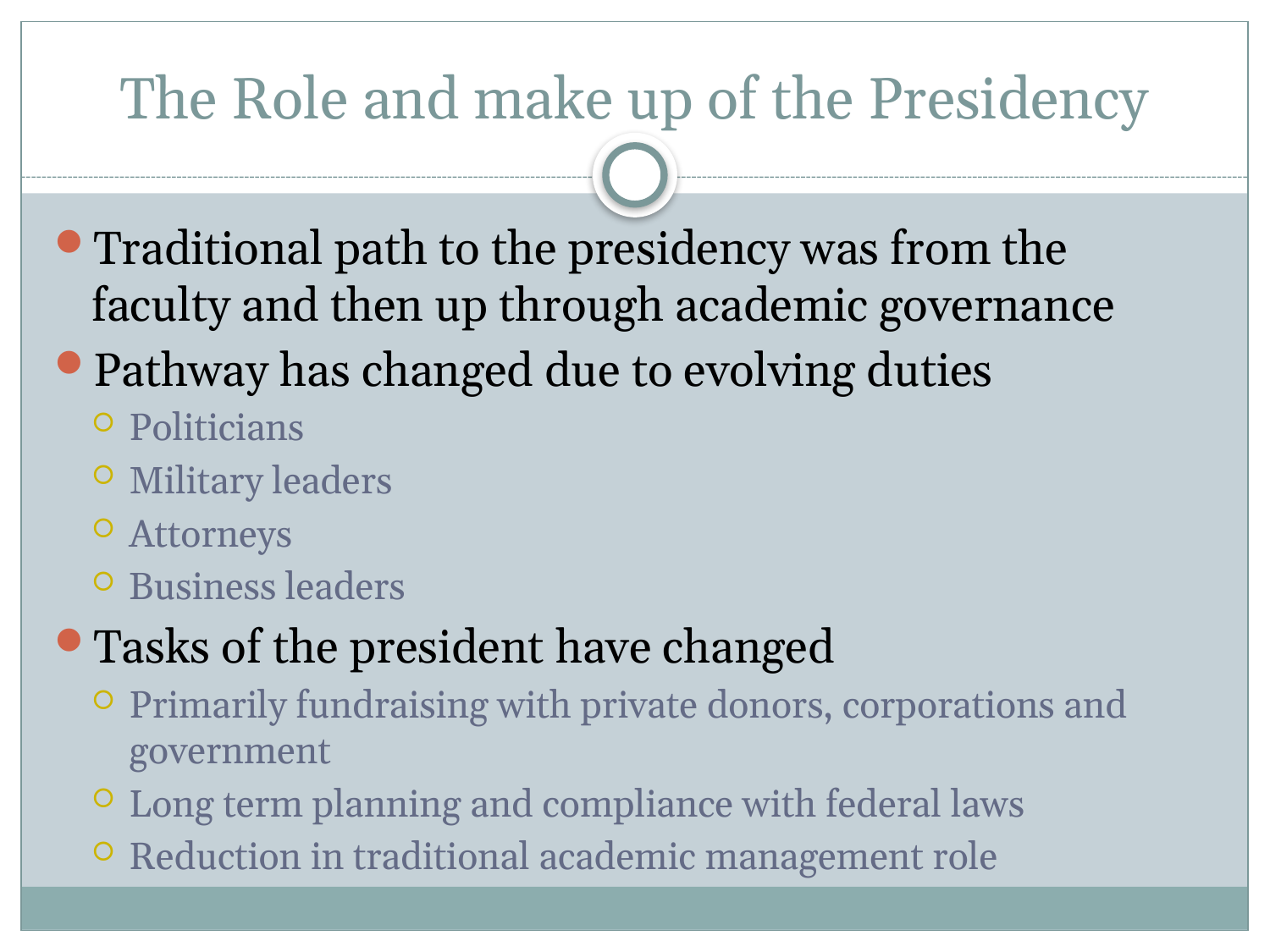

# The Role and make up of the Presidency
Traditional path to the presidency was from the faculty and then up through academic governance
Pathway has changed due to evolving duties
Politicians
Military leaders
Attorneys
Business leaders
Tasks of the president have changed
Primarily fundraising with private donors, corporations and government
Long term planning and compliance with federal laws
Reduction in traditional academic management role